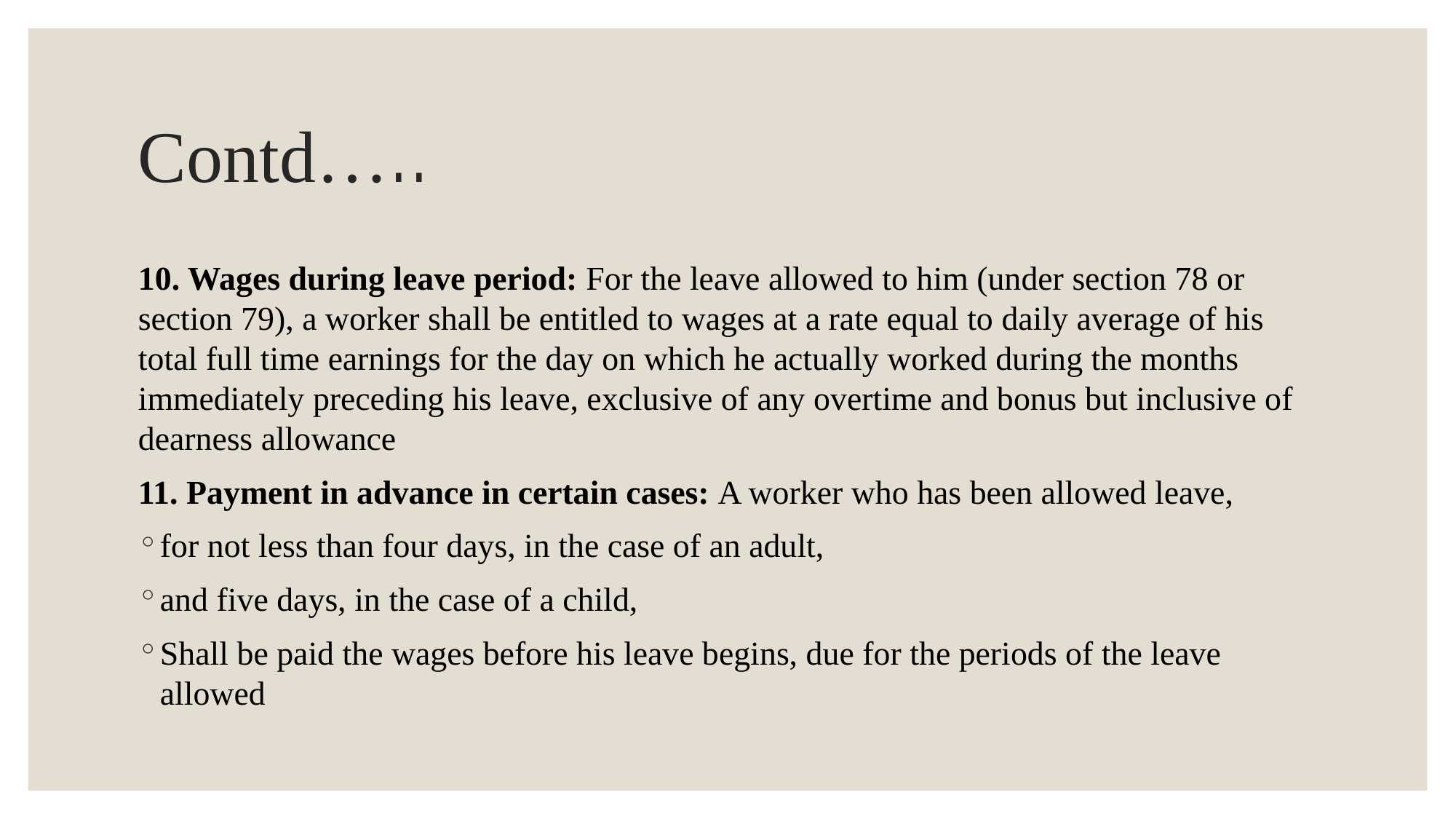

# Contd…..
10. Wages during leave period: For the leave allowed to him (under section 78 or section 79), a worker shall be entitled to wages at a rate equal to daily average of his total full time earnings for the day on which he actually worked during the months immediately preceding his leave, exclusive of any overtime and bonus but inclusive of dearness allowance
11. Payment in advance in certain cases: A worker who has been allowed leave,
for not less than four days, in the case of an adult,
and five days, in the case of a child,
Shall be paid the wages before his leave begins, due for the periods of the leave allowed